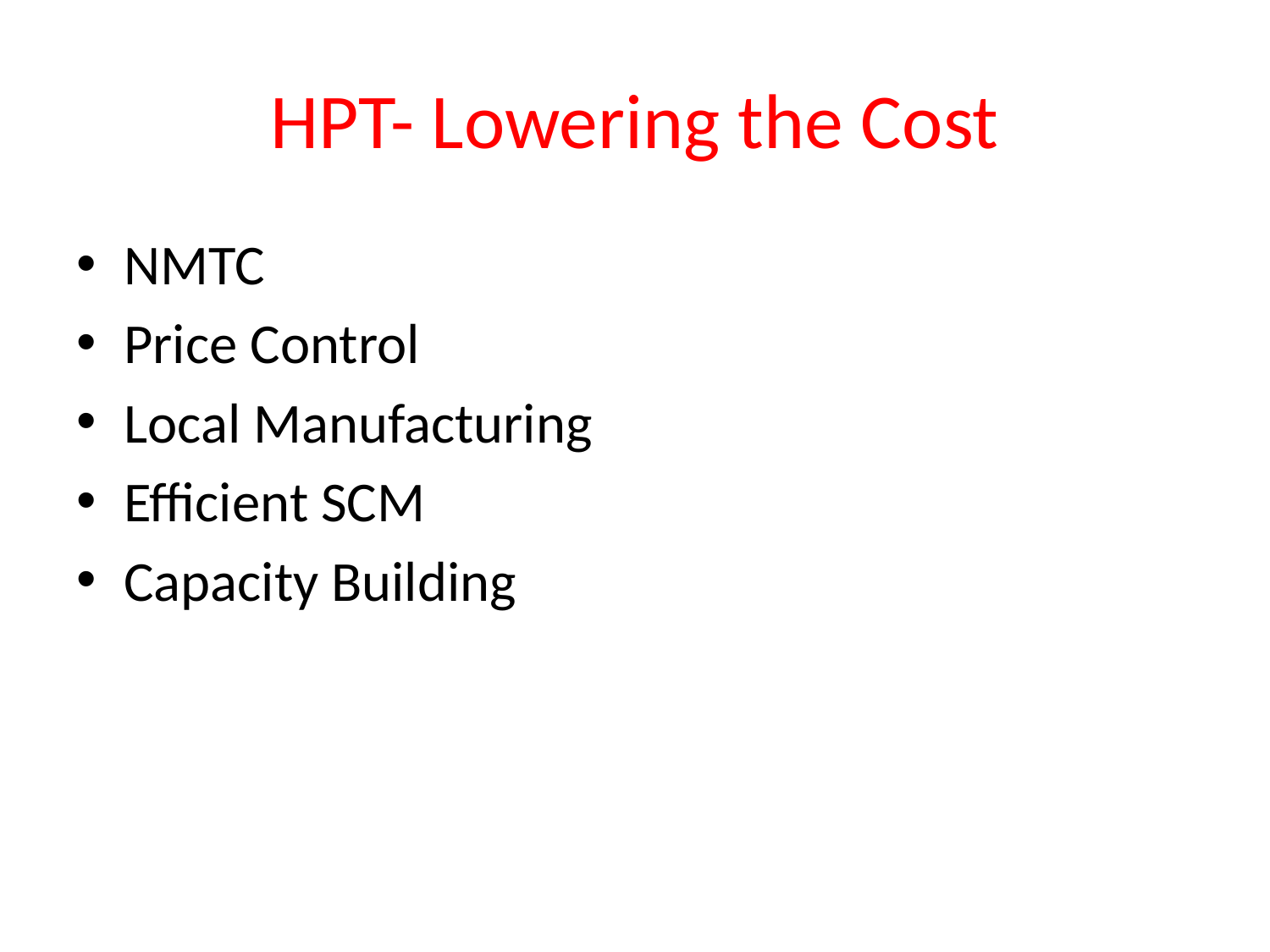

# HPT- Lowering the Cost
NMTC
Price Control
Local Manufacturing
Efficient SCM
Capacity Building